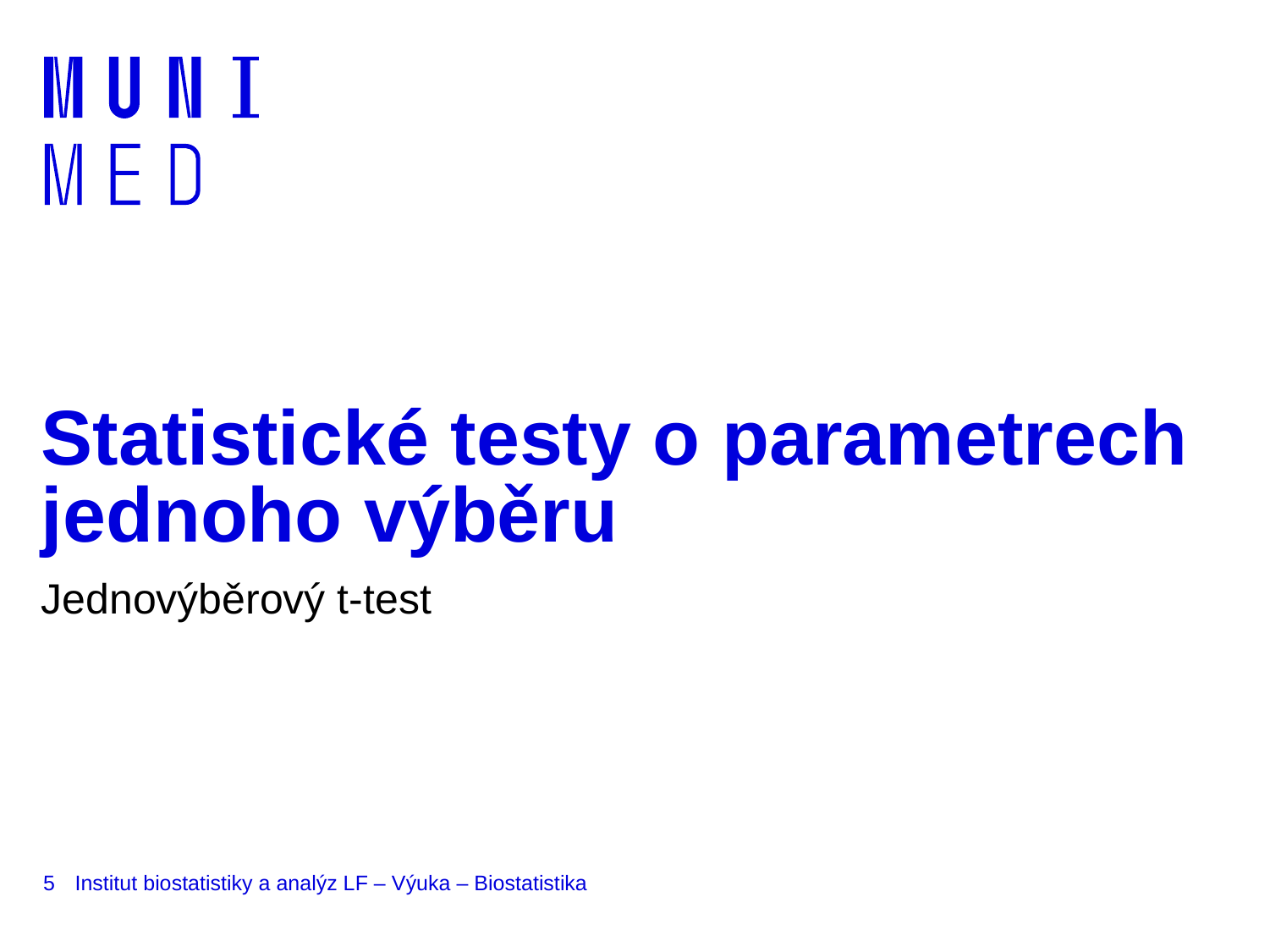

# Statistické testy o parametrech jednoho výběru
Jednovýběrový t-test
5
Institut biostatistiky a analýz LF – Výuka – Biostatistika